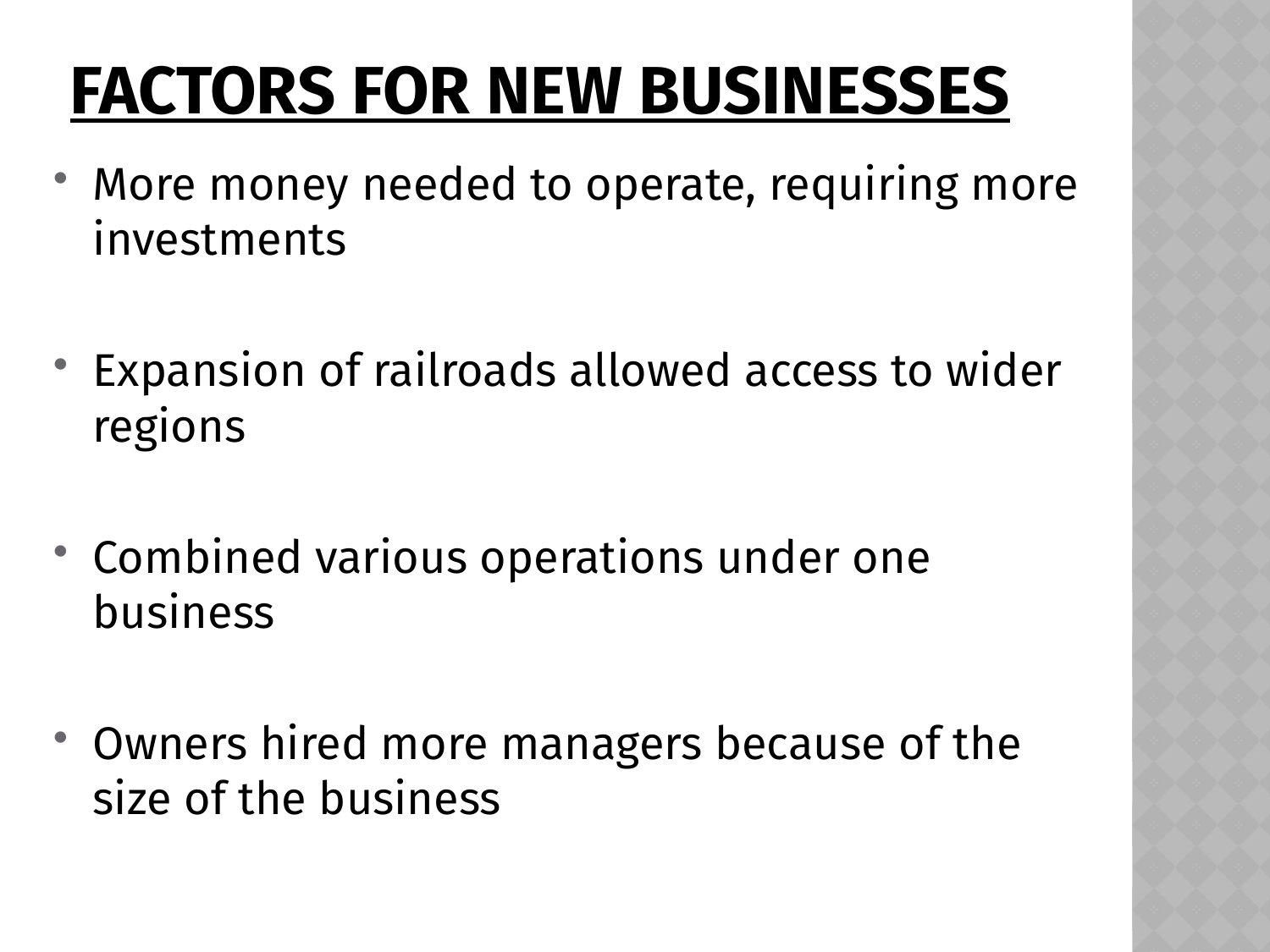

# Factors for New Businesses
More money needed to operate, requiring more investments

Expansion of railroads allowed access to wider regions

Combined various operations under one business

Owners hired more managers because of the size of the business